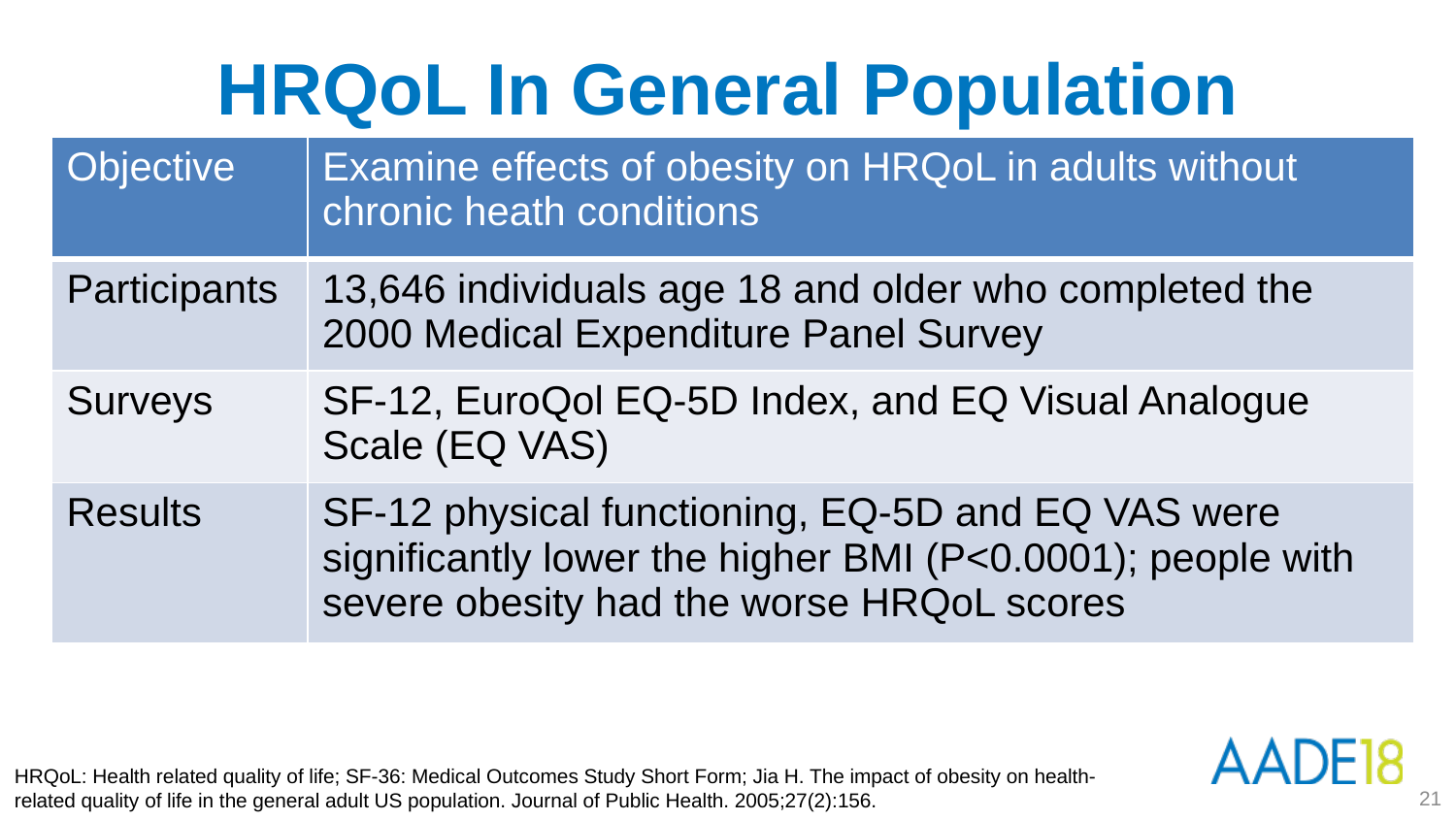

HRQoL In General Population
| Objective | Examine effects of obesity on HRQoL in adults without chronic heath conditions |
| --- | --- |
| Participants | 13,646 individuals age 18 and older who completed the 2000 Medical Expenditure Panel Survey |
| Surveys | SF-12, EuroQol EQ-5D Index, and EQ Visual Analogue Scale (EQ VAS) |
| Results | SF-12 physical functioning, EQ-5D and EQ VAS were significantly lower the higher BMI (P<0.0001); people with severe obesity had the worse HRQoL scores |
HRQoL: Health related quality of life; SF-36: Medical Outcomes Study Short Form; Jia H. The impact of obesity on health-related quality of life in the general adult US population. Journal of Public Health. 2005;27(2):156.
21